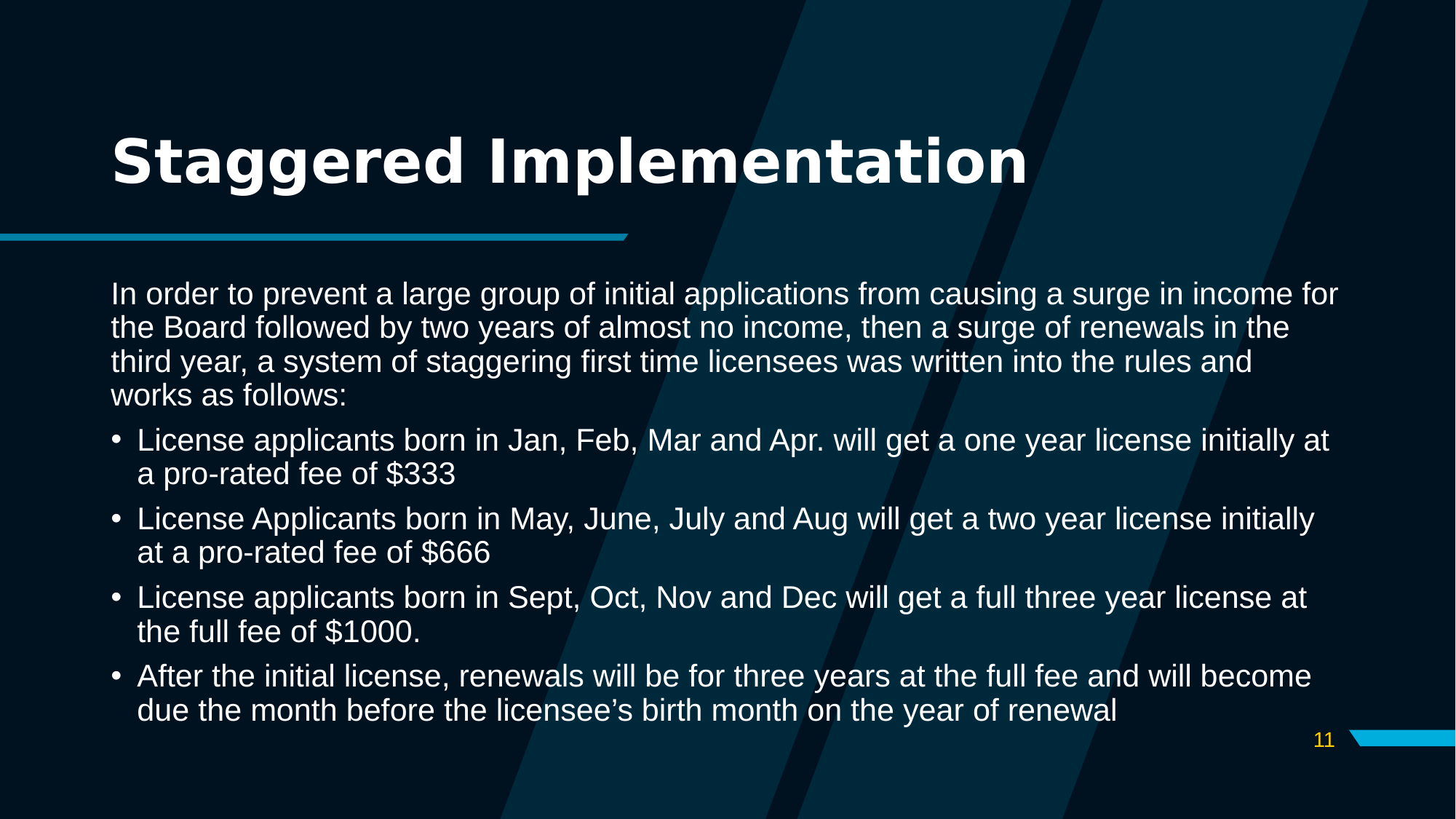

# Staggered Implementation
In order to prevent a large group of initial applications from causing a surge in income for the Board followed by two years of almost no income, then a surge of renewals in the third year, a system of staggering first time licensees was written into the rules and works as follows:
License applicants born in Jan, Feb, Mar and Apr. will get a one year license initially at a pro-rated fee of $333
License Applicants born in May, June, July and Aug will get a two year license initially at a pro-rated fee of $666
License applicants born in Sept, Oct, Nov and Dec will get a full three year license at the full fee of $1000.
After the initial license, renewals will be for three years at the full fee and will become due the month before the licensee’s birth month on the year of renewal
11